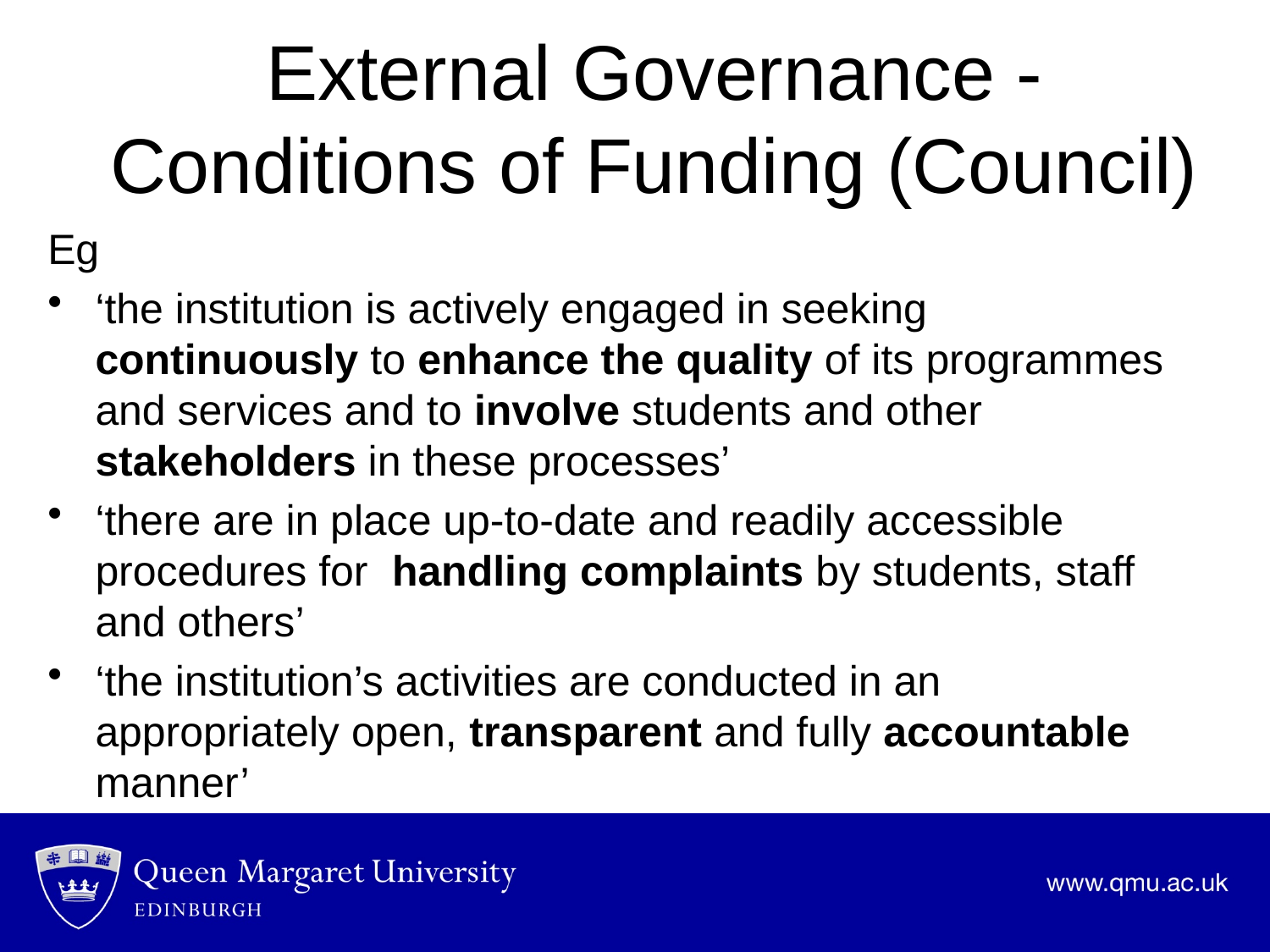

# External Governance -Conditions of Funding (Council)
Eg
‘the institution is actively engaged in seeking continuously to enhance the quality of its programmes and services and to involve students and other stakeholders in these processes’
‘there are in place up-to-date and readily accessible procedures for  handling complaints by students, staff and others’
‘the institution’s activities are conducted in an appropriately open, transparent and fully accountable manner’